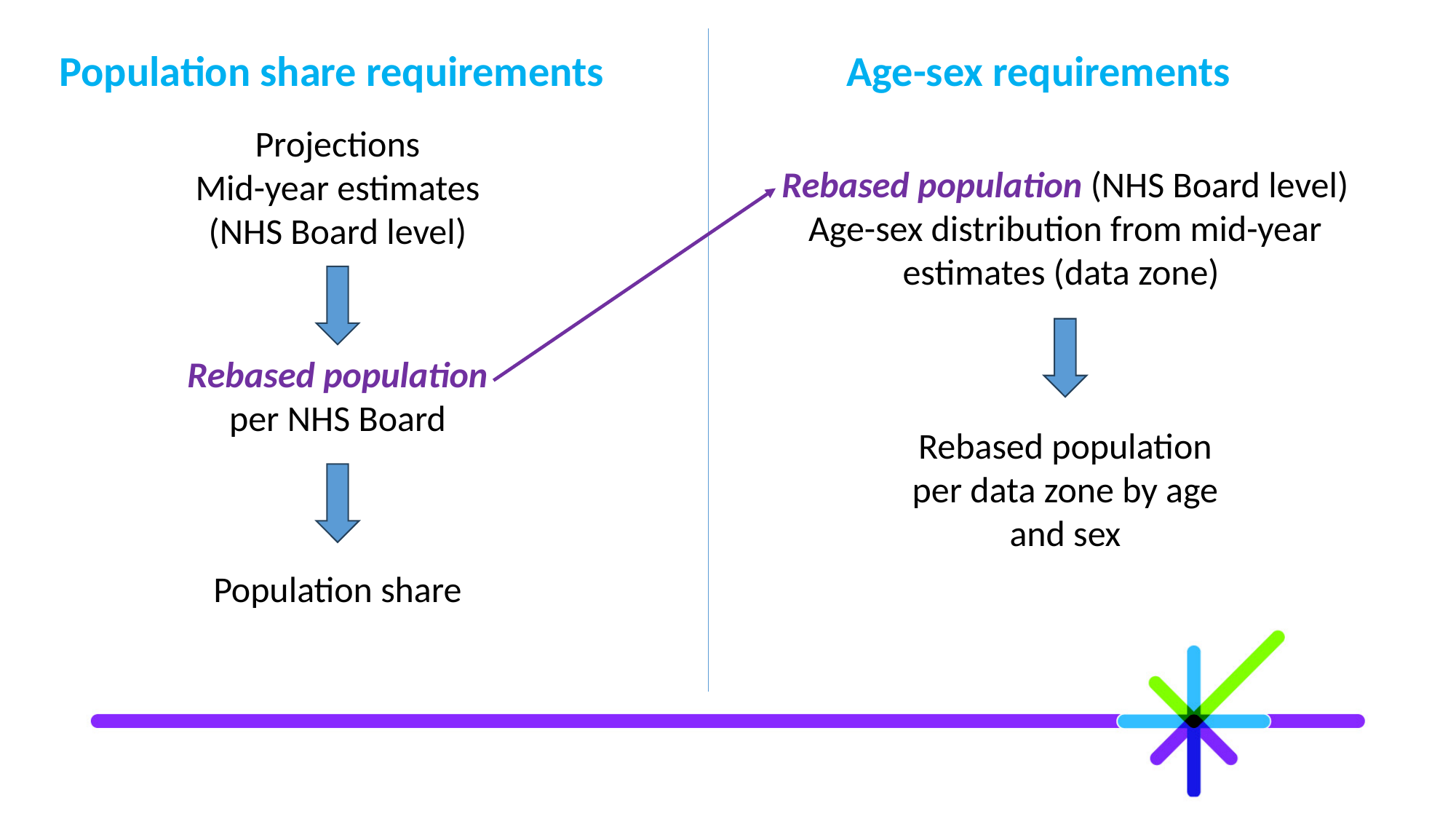

Population share requirements
Age-sex requirements
Projections
Mid-year estimates
(NHS Board level)
Rebased population (NHS Board level)
Age-sex distribution from mid-year estimates (data zone)

Rebased population per NHS Board
Rebased population per data zone by age and sex

Population share